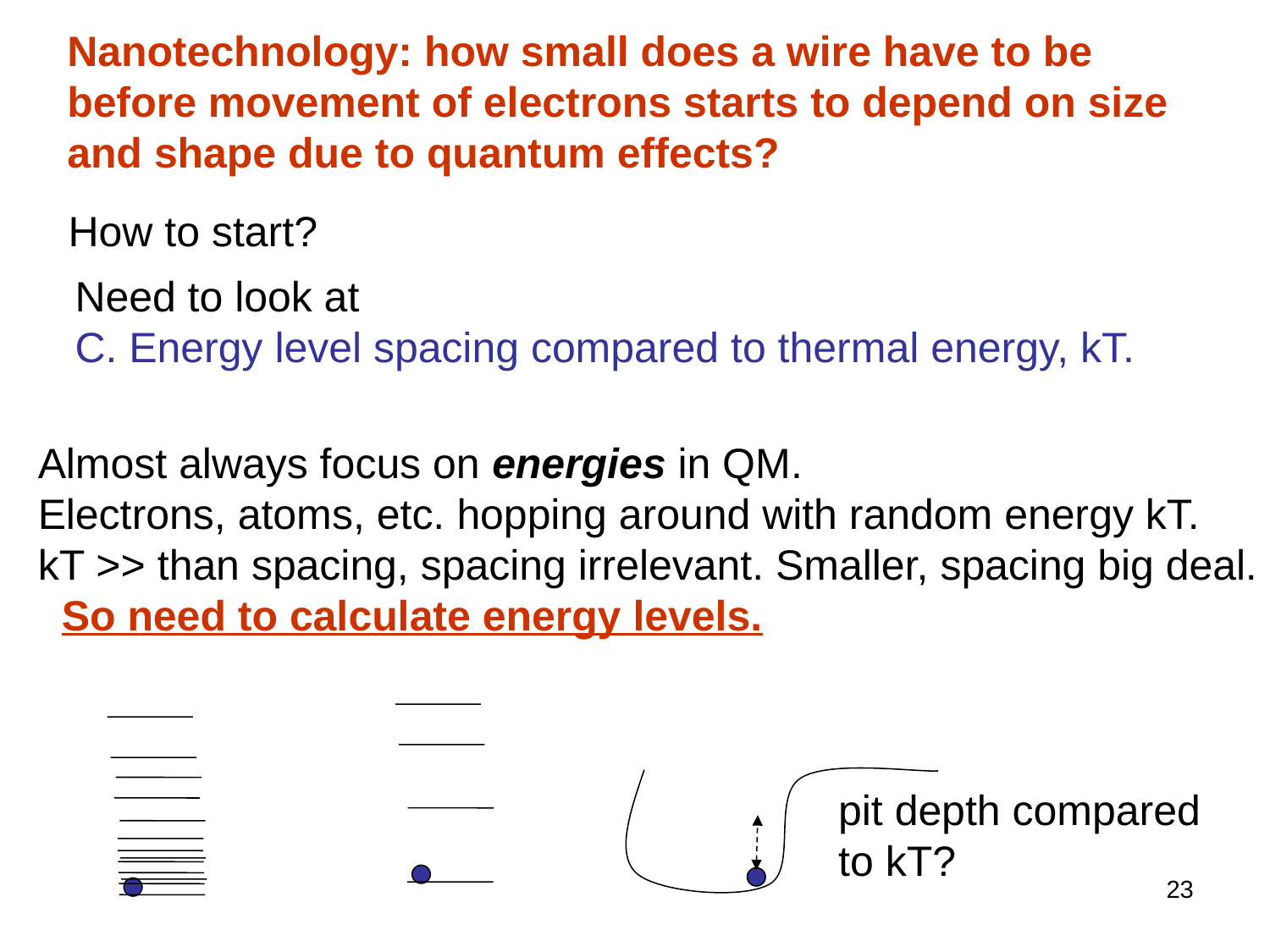

Nanotechnology: how small does a wire have to be
before movement of electrons starts to depend on size
and shape due to quantum effects?
How to start?
Need to look at
C. Energy level spacing compared to thermal energy, kT.
Almost always focus on energies in QM.
Electrons, atoms, etc. hopping around with random energy kT.
kT >> than spacing, spacing irrelevant. Smaller, spacing big deal.
  So need to calculate energy levels.

pit depth compared
to kT?

23